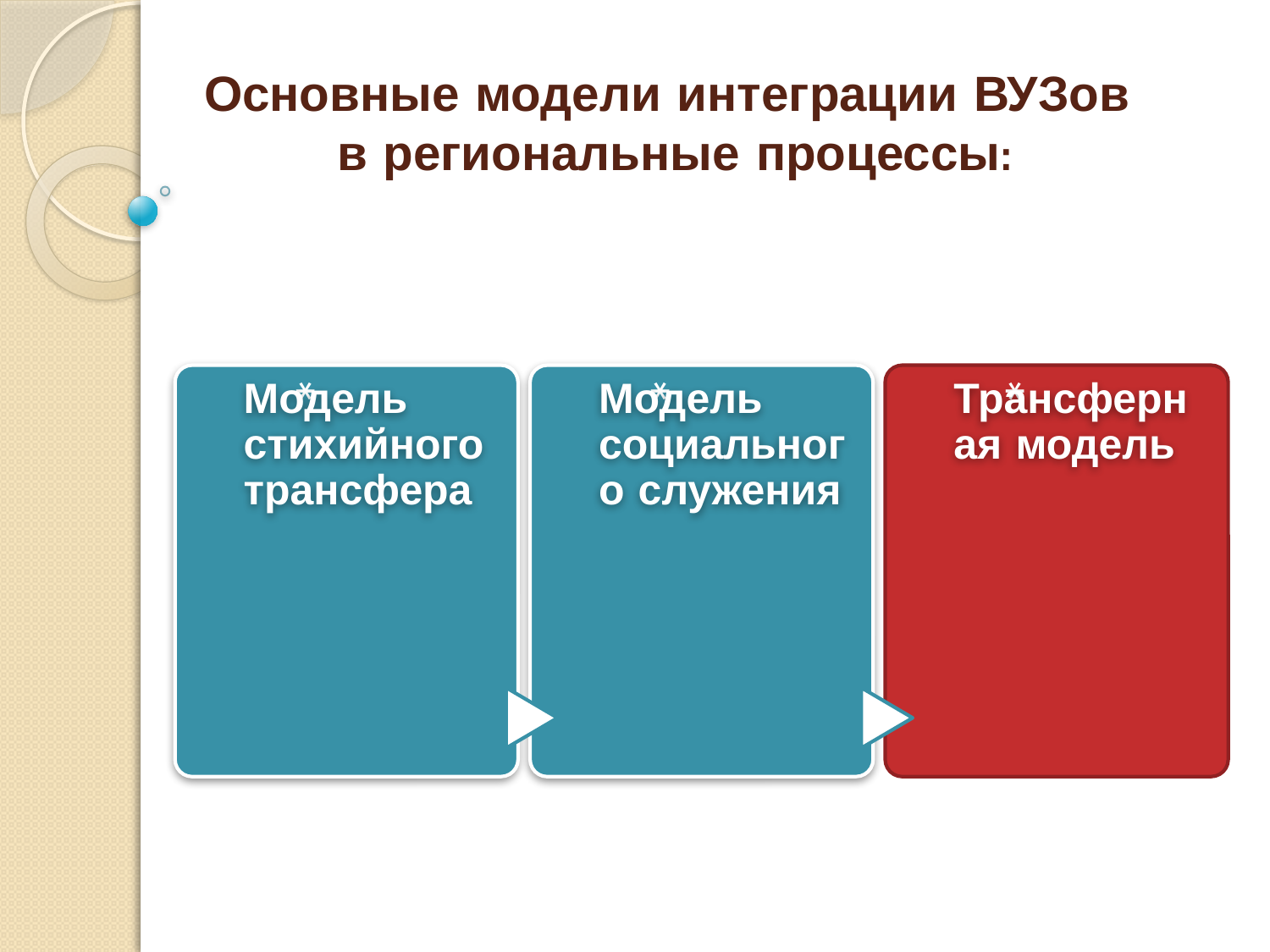

# Основные модели интеграции ВУЗов в региональные процессы:
*
Модель стихийного трансфера
*
Модель социального служения
*
Трансферная модель